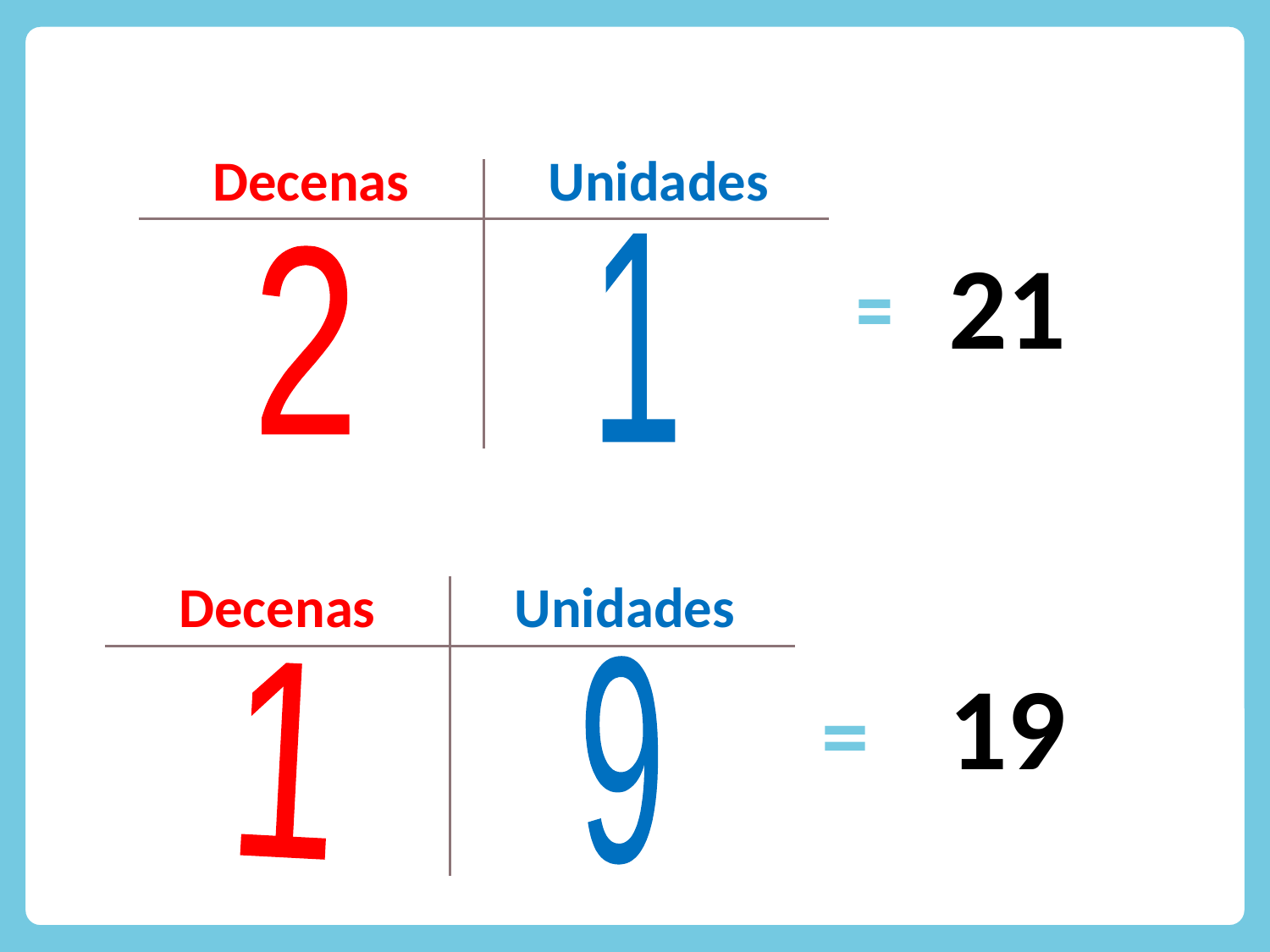

Decenas
Unidades
=   ?

21
1
2
Decenas
Unidades
=   ?

19
9
1